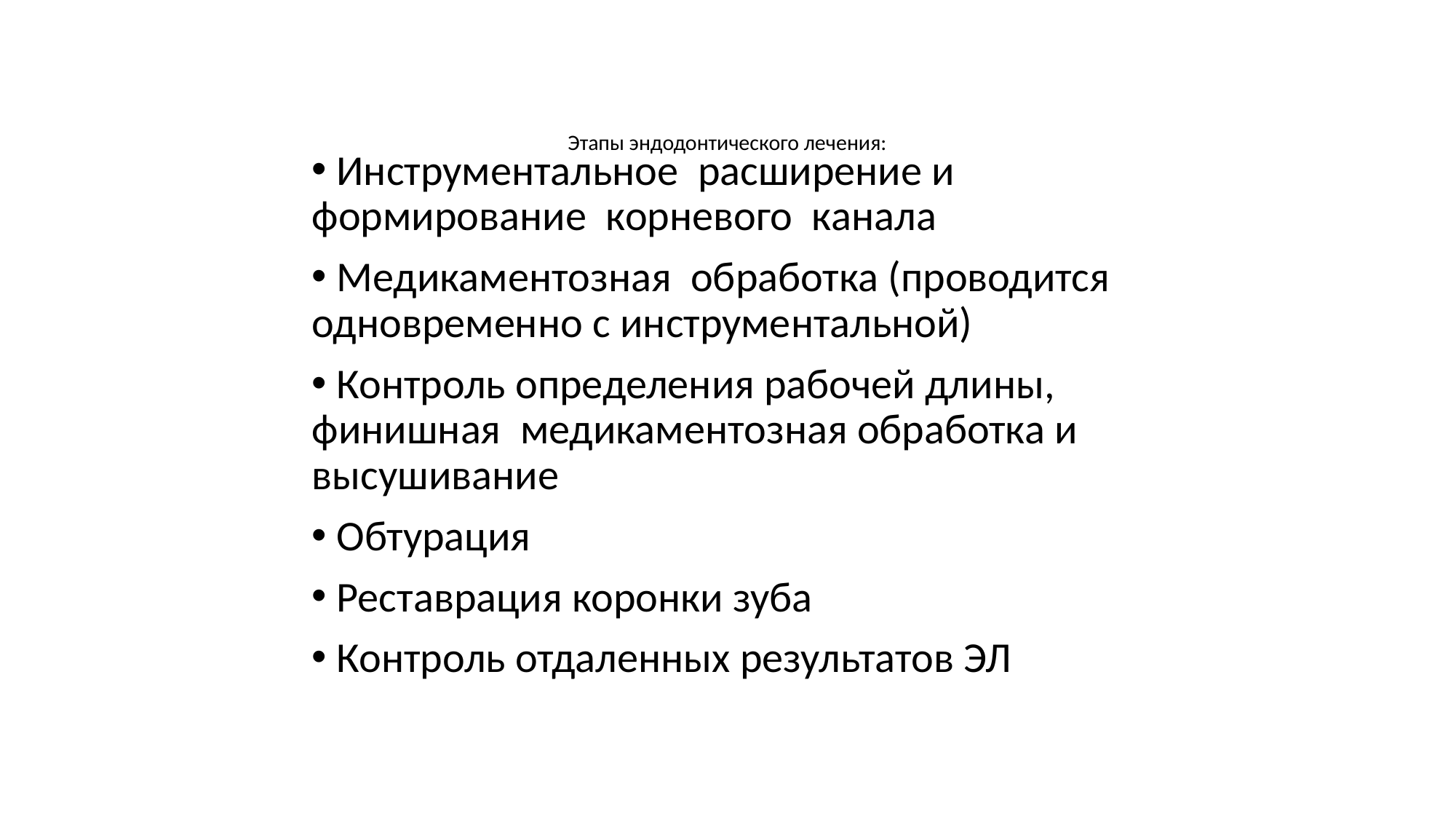

# Этапы эндодонтического лечения:
 Инструментальное  расширение и формирование  корневого  канала
 Медикаментозная  обработка (проводится одновременно с инструментальной)
 Контроль определения рабочей длины, финишная  медикаментозная обработка и высушивание
 Обтурация
 Реставрация коронки зуба
 Контроль отдаленных результатов ЭЛ